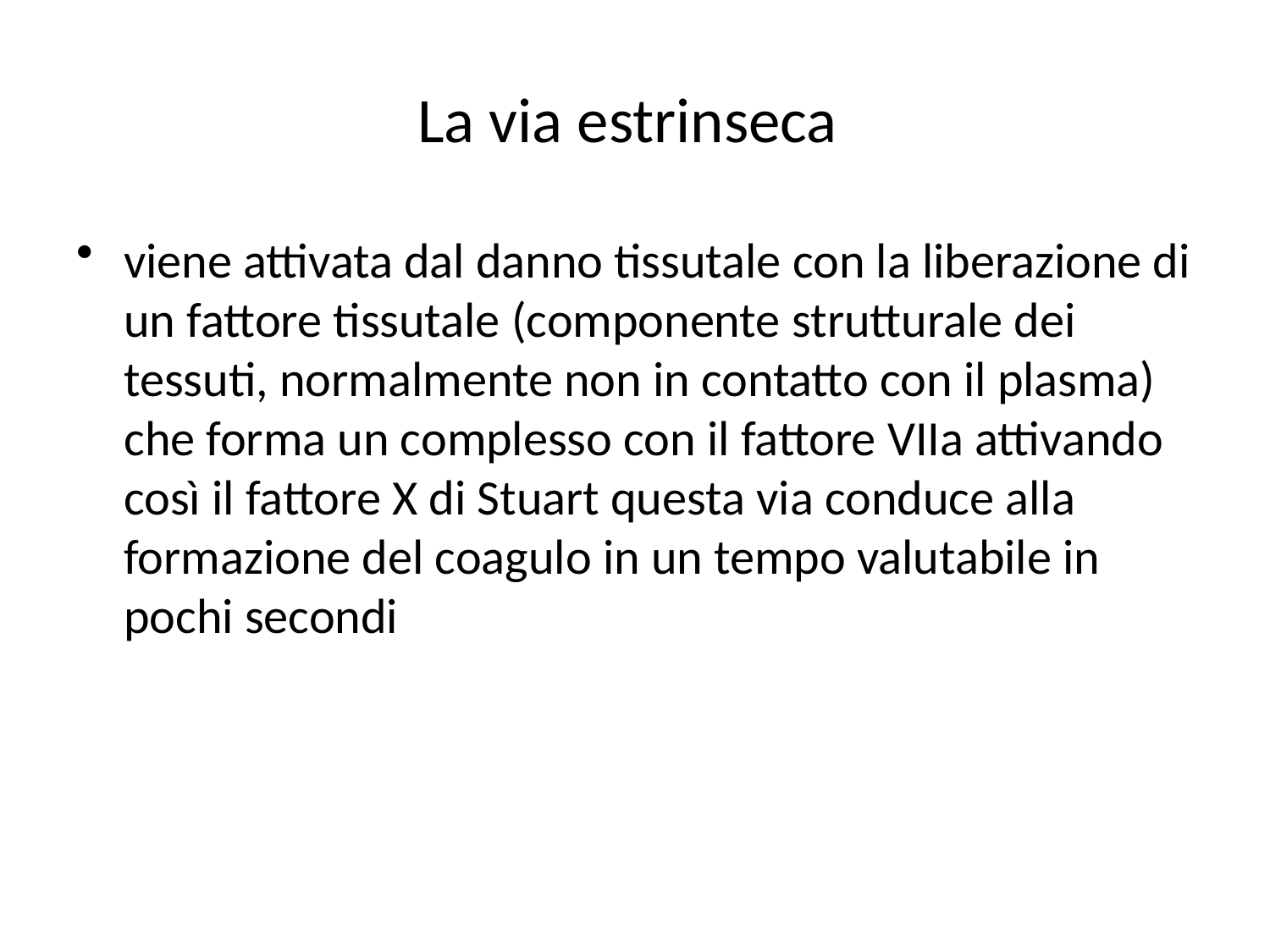

# La via estrinseca
viene attivata dal danno tissutale con la liberazione di un fattore tissutale (componente strutturale dei tessuti, normalmente non in contatto con il plasma) che forma un complesso con il fattore VIIa attivando così il fattore X di Stuart questa via conduce alla formazione del coagulo in un tempo valutabile in pochi secondi